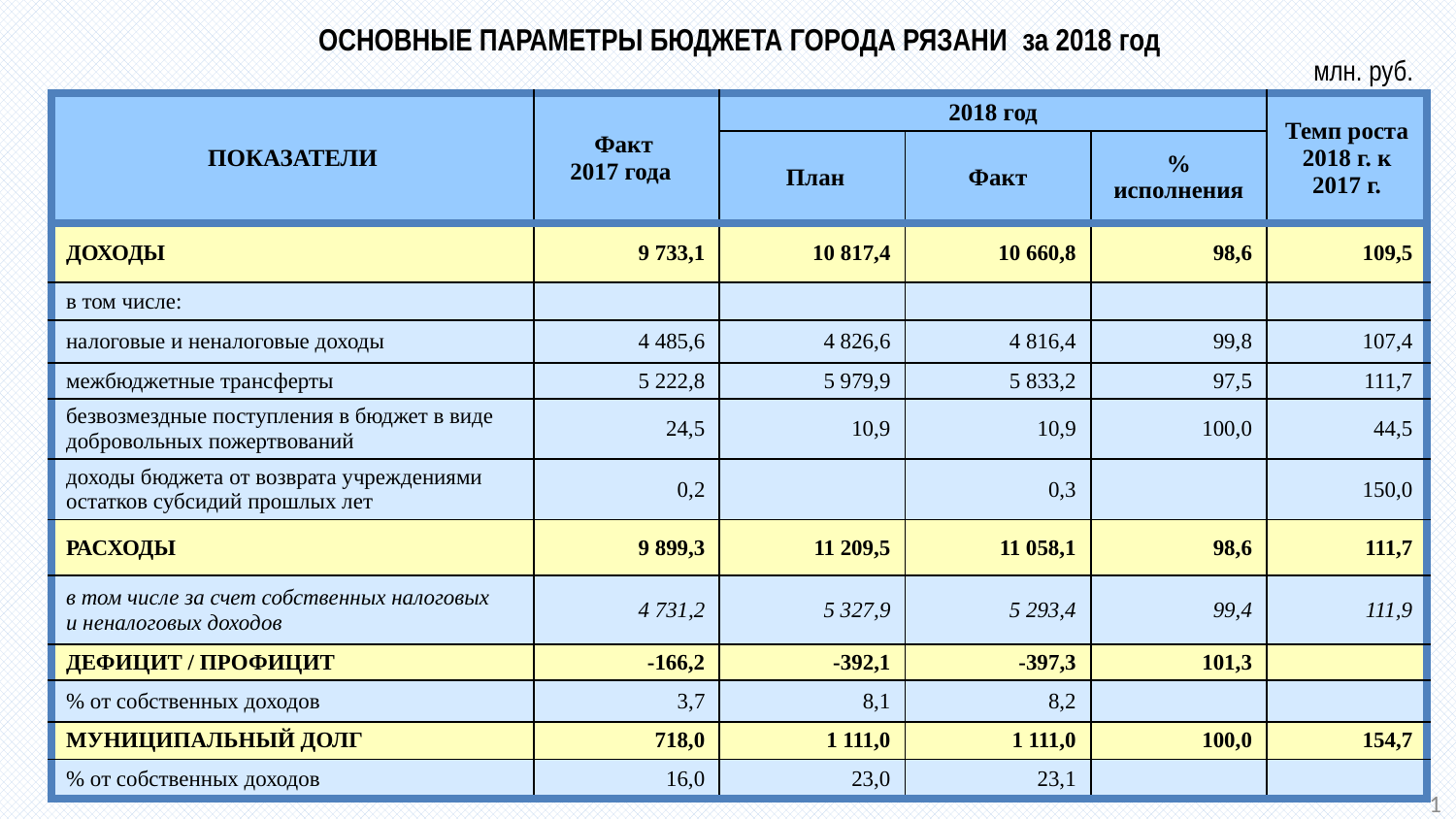

# ОСНОВНЫЕ ПАРАМЕТРЫ БЮДЖЕТА ГОРОДА Рязани  за 2018 год
   млн. руб.
| ПОКАЗАТЕЛИ | Факт 2017 года | 2018 год |  |  | Темп роста 2018 г. к 2017 г. |
| --- | --- | --- | --- | --- | --- |
|  |  | План | Факт | % исполнения |  |
| ДОХОДЫ | 9 733,1 | 10 817,4 | 10 660,8 | 98,6 | 109,5 |
| в том числе: |  |  |  |  |  |
| налоговые и неналоговые доходы | 4 485,6 | 4 826,6 | 4 816,4 | 99,8 | 107,4 |
| межбюджетные трансферты | 5 222,8 | 5 979,9 | 5 833,2 | 97,5 | 111,7 |
| безвозмездные поступления в бюджет в виде добровольных пожертвований | 24,5 | 10,9 | 10,9 | 100,0 | 44,5 |
| доходы бюджета от возврата учреждениями остатков субсидий прошлых лет | 0,2 |  | 0,3 |  | 150,0 |
| РАСХОДЫ | 9 899,3 | 11 209,5 | 11 058,1 | 98,6 | 111,7 |
| в том числе за счет собственных налоговых и неналоговых доходов | 4 731,2 | 5 327,9 | 5 293,4 | 99,4 | 111,9 |
| ДЕФИЦИТ / ПРОФИЦИТ | -166,2 | -392,1 | -397,3 | 101,3 |  |
| % от собственных доходов | 3,7 | 8,1 | 8,2 |  |  |
| МУНИЦИПАЛЬНЫЙ ДОЛГ | 718,0 | 1 111,0 | 1 111,0 | 100,0 | 154,7 |
| % от собственных доходов | 16,0 | 23,0 | 23,1 |  |  |
1